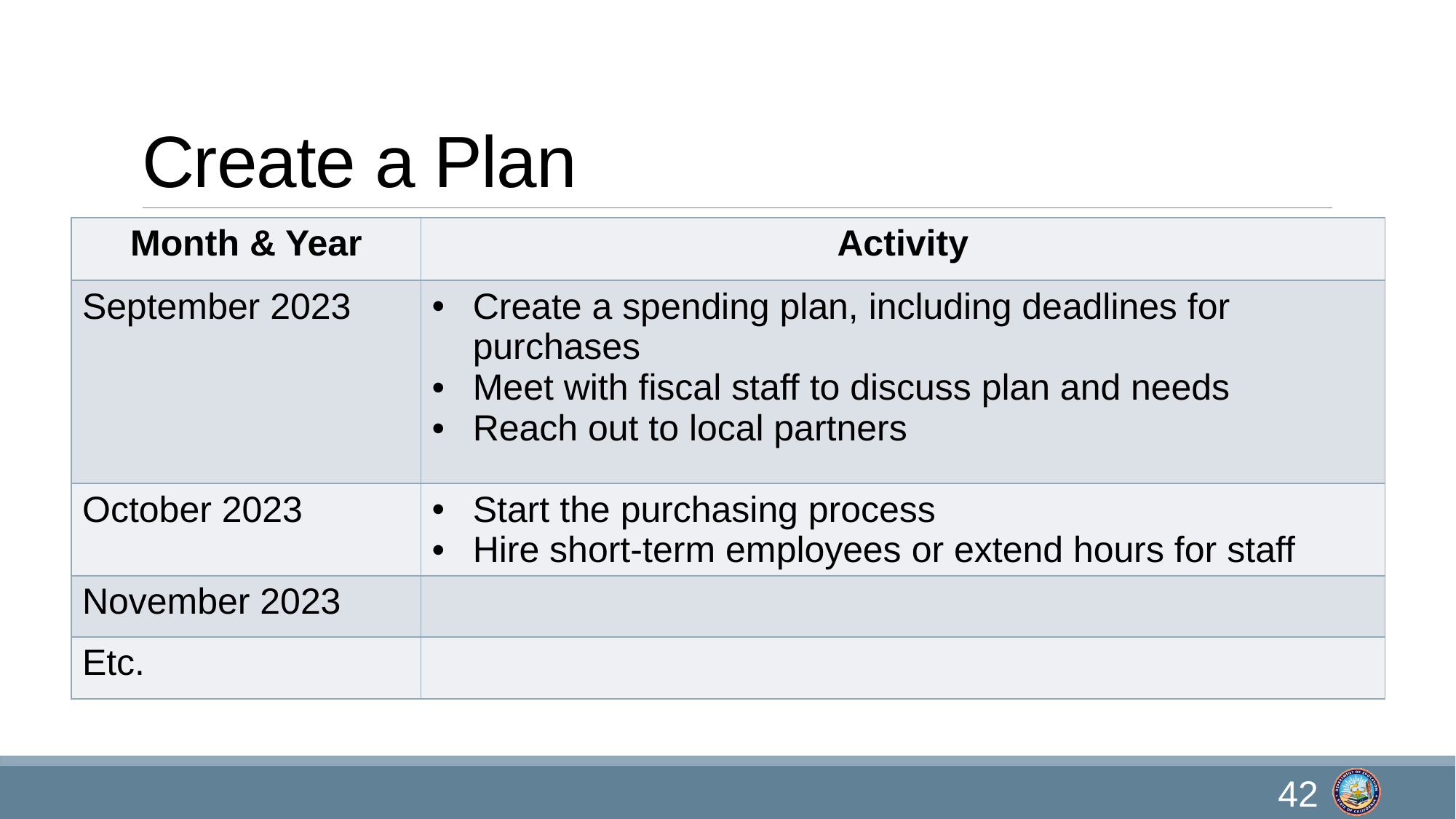

# Create a Plan
| Month & Year | Activity |
| --- | --- |
| September 2023 | Create a spending plan, including deadlines for purchases Meet with fiscal staff to discuss plan and needs Reach out to local partners |
| October 2023 | Start the purchasing process Hire short-term employees or extend hours for staff |
| November 2023 |  |
| Etc. |  |
42